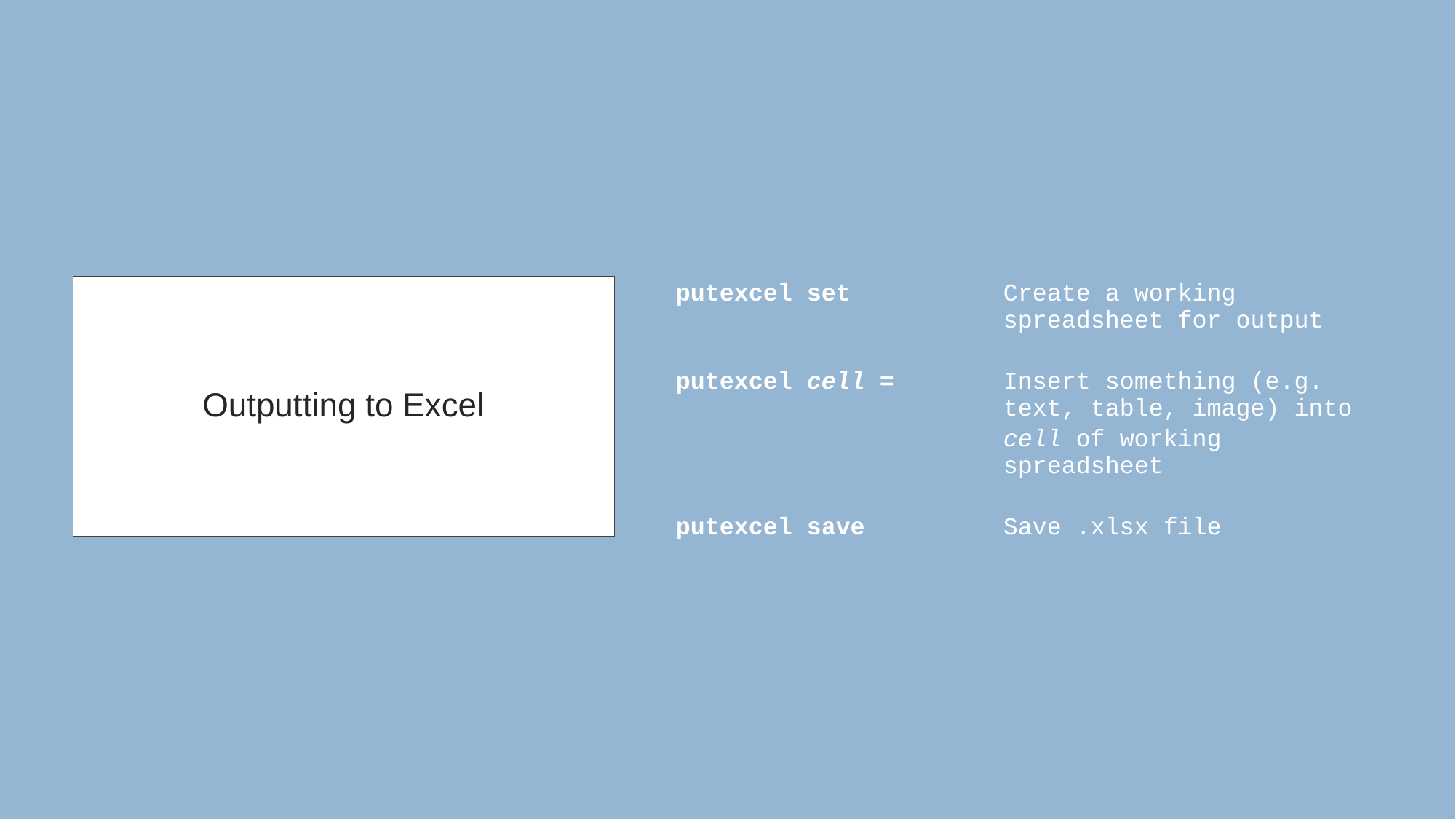

putexcel set		Create a working 				spreadsheet for output

putexcel cell =	Insert something (e.g. 			text, table, image) into
			cell of working 				spreadsheet

putexcel save		Save .xlsx file
# Outputting to Excel